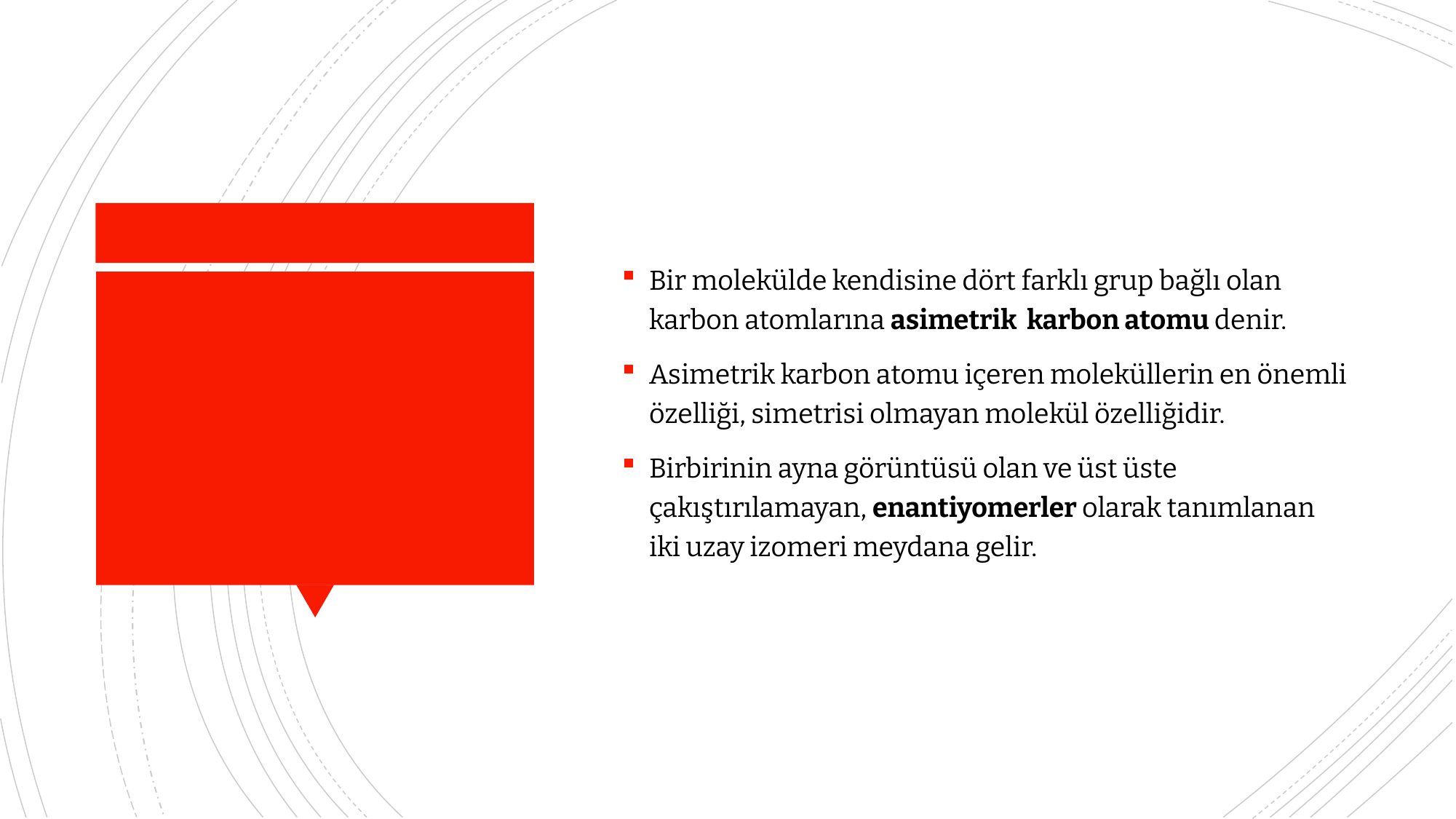

Bir molekülde kendisine dört farklı grup bağlı olan karbon atomlarına asimetrik  karbon atomu denir.
Asimetrik karbon atomu içeren moleküllerin en önemli özelliği, simetrisi olmayan molekül özelliğidir.
Birbirinin ayna görüntüsü olan ve üst üste çakıştırılamayan, enantiyomerler olarak tanımlanan iki uzay izomeri meydana gelir.
#